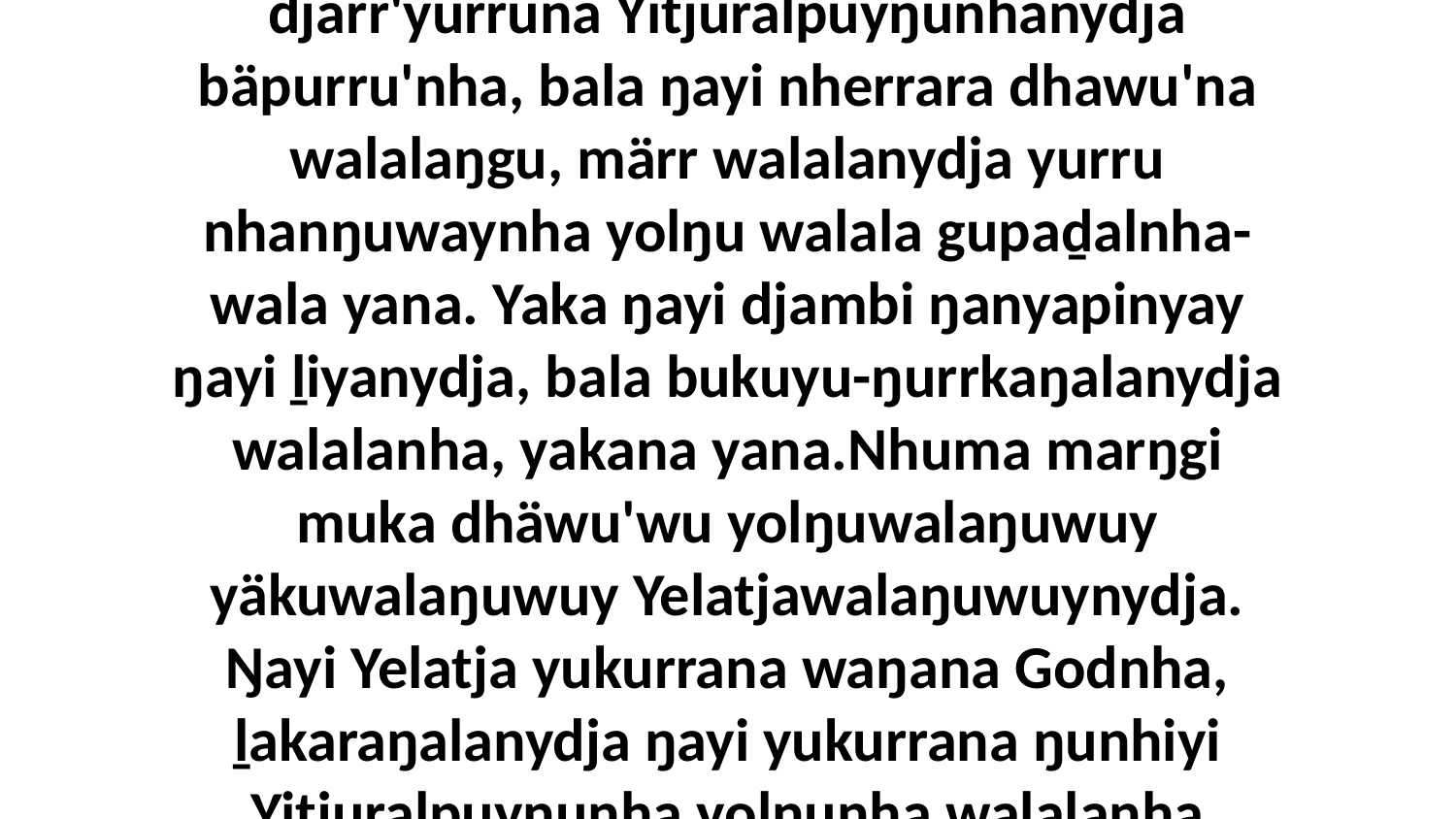

2 Ŋunhi ŋurruthaŋalanydja wal'ŋu Godthu djarr'yurruna Yitjuralpuyŋunhanydja bäpurru'nha, bala ŋayi nherrara dhawu'na walalaŋgu, märr walalanydja yurru nhanŋuwaynha yolŋu walala gupaḏalnha-wala yana. Yaka ŋayi djambi ŋanyapinyay ŋayi ḻiyanydja, bala bukuyu-ŋurrkaŋalanydja walalanha, yakana yana.Nhuma marŋgi muka dhäwu'wu yolŋuwalaŋuwuy yäkuwalaŋuwuy Yelatjawalaŋuwuynydja. Ŋayi Yelatja yukurrana waŋana Godnha, ḻakaraŋalanydja ŋayi yukurrana ŋunhiyi Yitjuralpuyŋunha yolŋunha walalanha bitjarra,